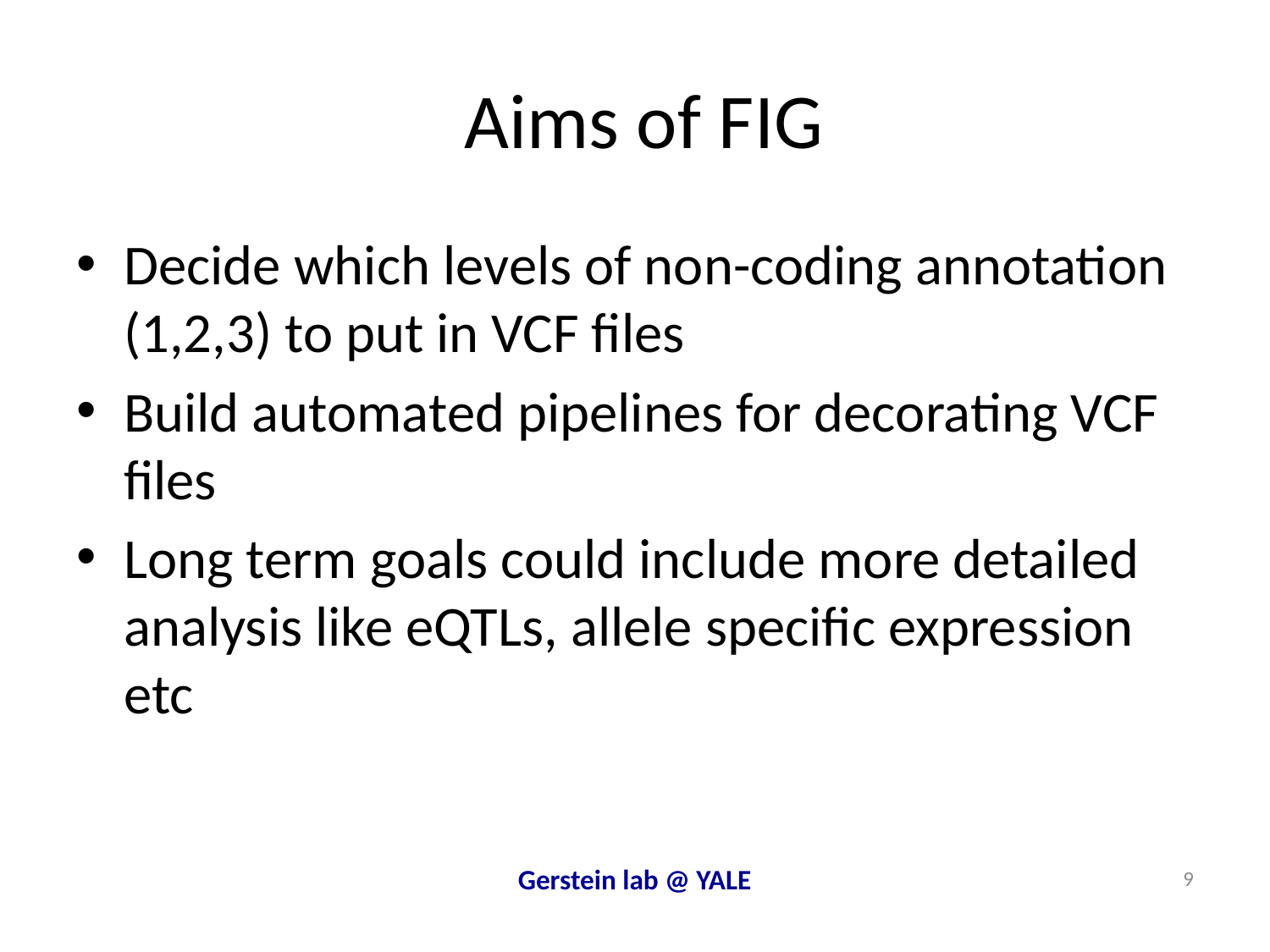

# Aims of FIG
Decide which levels of non-coding annotation (1,2,3) to put in VCF files
Build automated pipelines for decorating VCF files
Long term goals could include more detailed analysis like eQTLs, allele specific expression etc
Gerstein lab @ YALE
9